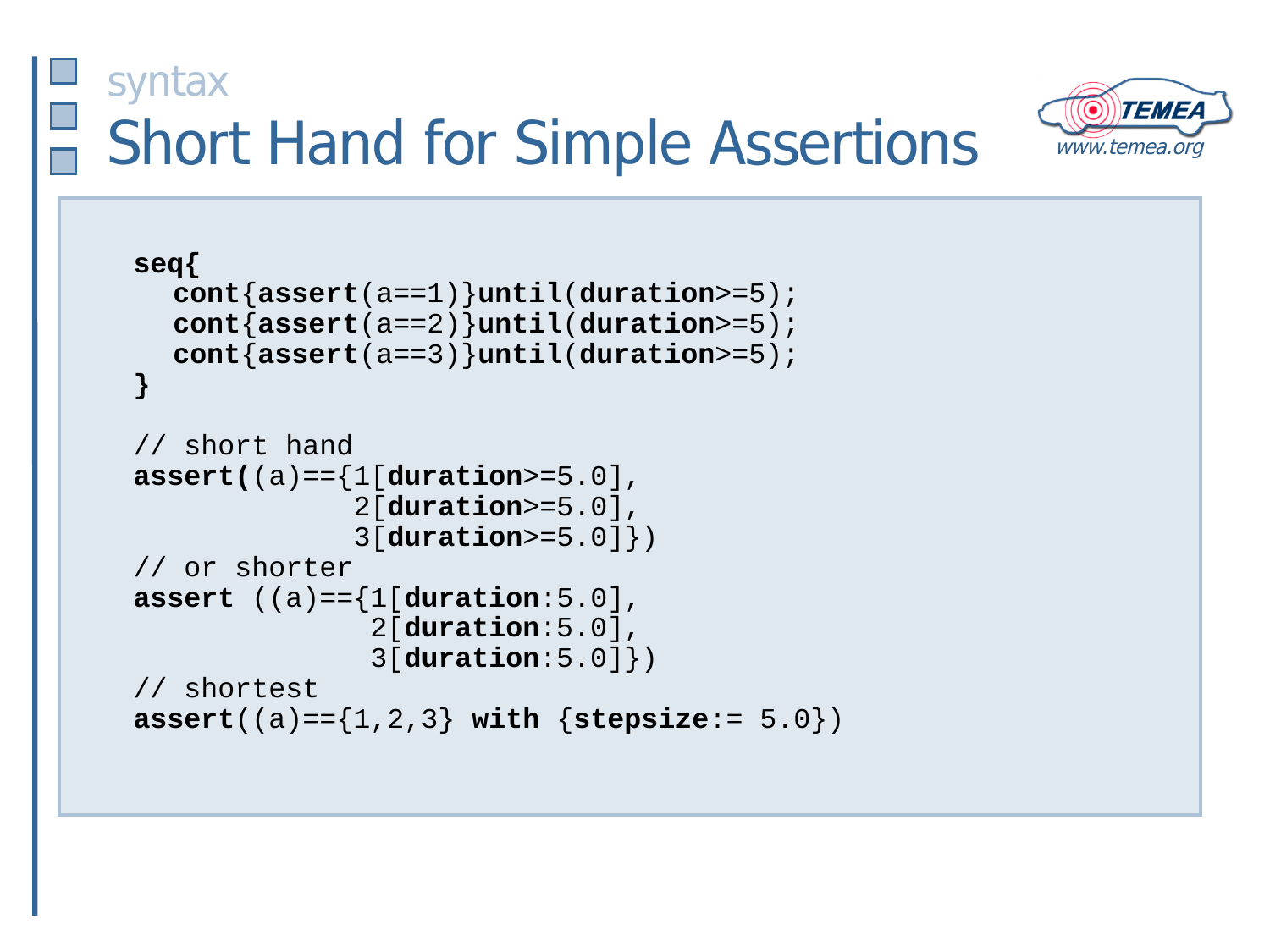

# syntax Short Hand for Simple Assertions
seq{
	cont{assert(a==1)}until(duration>=5);
	cont{assert(a==2)}until(duration>=5);
	cont{assert(a==3)}until(duration>=5);
}

// short hand
assert((a)=={1[duration>=5.0],
             2[duration>=5.0],
             3[duration>=5.0]})
// or shorter
assert ((a)=={1[duration:5.0],
              2[duration:5.0],
              3[duration:5.0]})
// shortest
assert((a)=={1,2,3} with {stepsize:= 5.0})